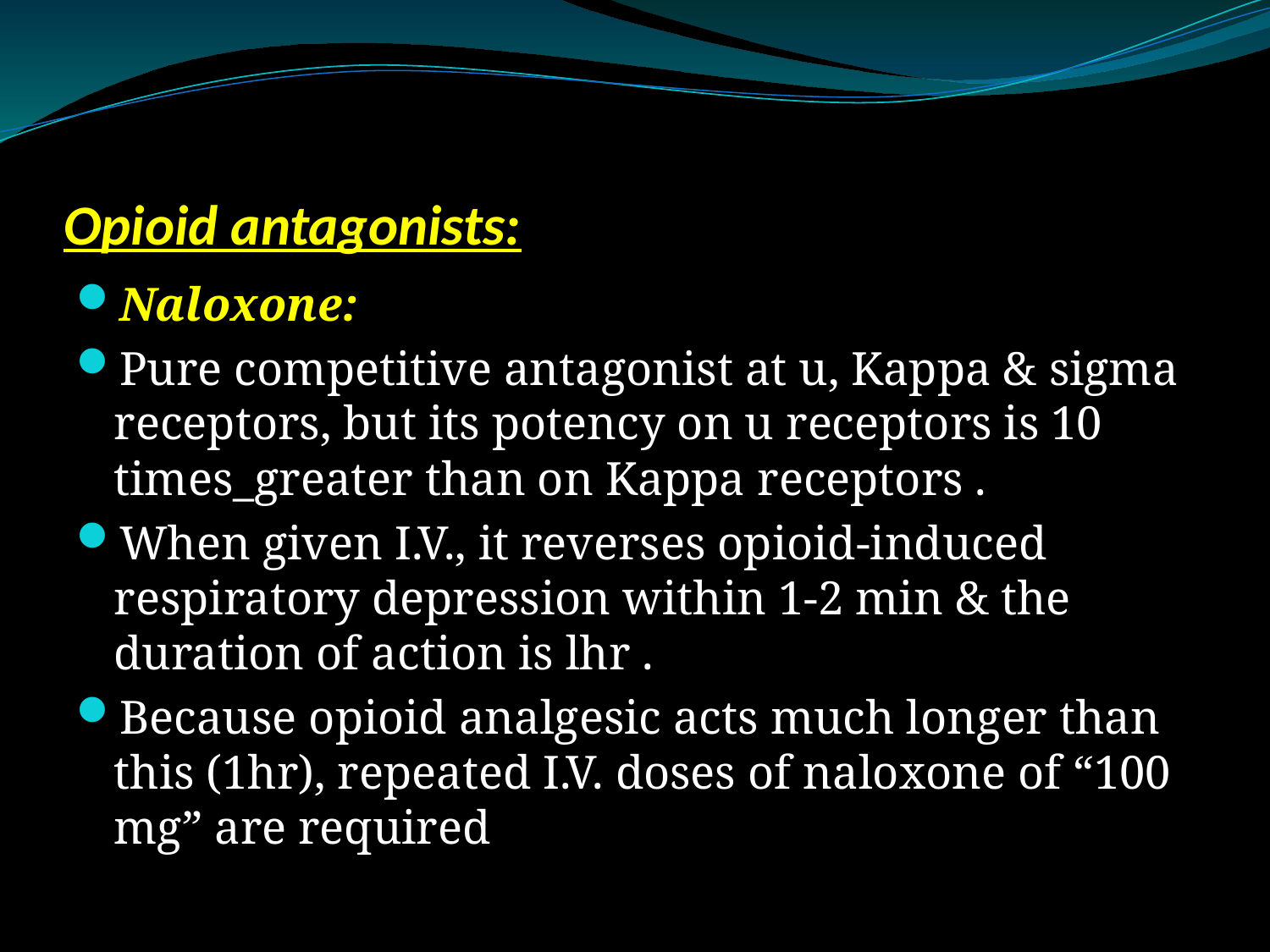

# Opioid antagonists:
Naloxone:
Pure competitive antagonist at u, Kappa & sigma receptors, but its potency on u receptors is 10 times_greater than on Kappa receptors .
When given I.V., it reverses opioid-induced respiratory depression within 1-2 min & the duration of action is lhr .
Because opioid analgesic acts much longer than this (1hr), repeated I.V. doses of naloxone of “100 mg” are required